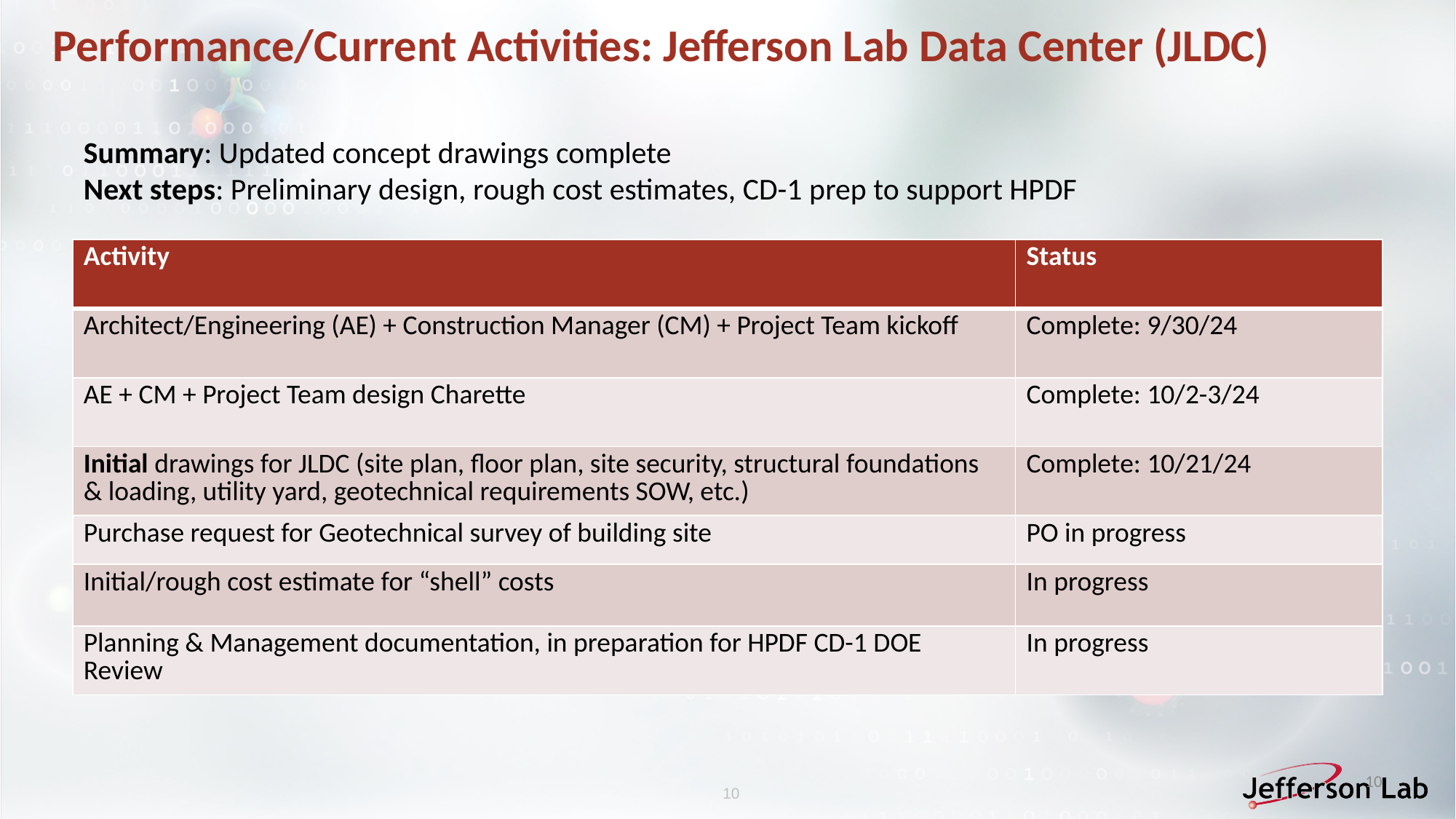

# Performance/Current Activities: Jefferson Lab Data Center (JLDC)
Summary: Updated concept drawings complete
Next steps: Preliminary design, rough cost estimates, CD-1 prep to support HPDF
| Activity | Status |
| --- | --- |
| Architect/Engineering (AE) + Construction Manager (CM) + Project Team kickoff | Complete: 9/30/24 |
| AE + CM + Project Team design Charette | Complete: 10/2-3/24 |
| Initial drawings for JLDC (site plan, floor plan, site security, structural foundations & loading, utility yard, geotechnical requirements SOW, etc.) | Complete: 10/21/24 |
| Purchase request for Geotechnical survey of building site | PO in progress |
| Initial/rough cost estimate for “shell” costs | In progress |
| Planning & Management documentation, in preparation for HPDF CD-1 DOE Review | In progress |
10